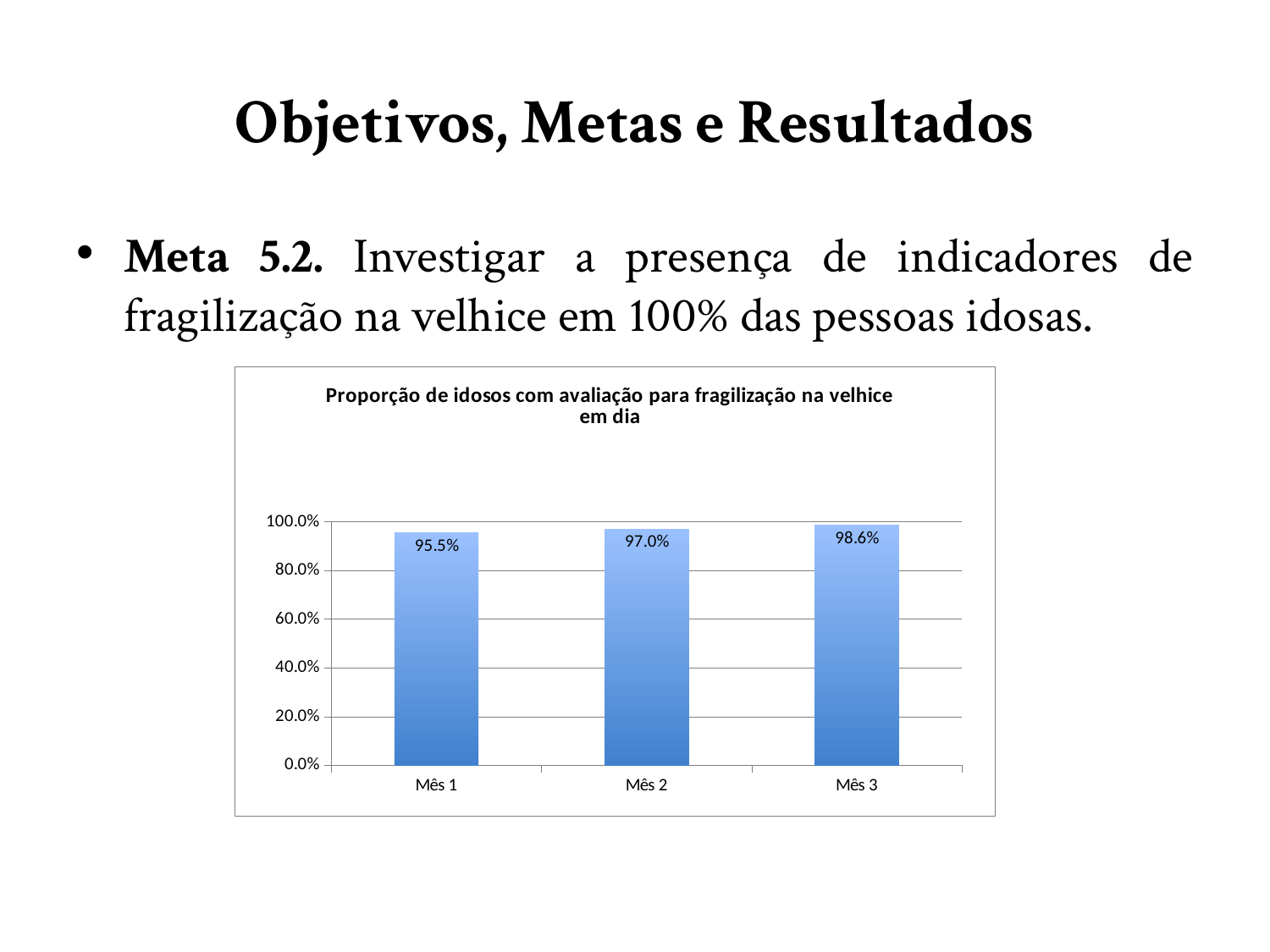

# Objetivos, Metas e Resultados
Meta 5.2. Investigar a presença de indicadores de fragilização na velhice em 100% das pessoas idosas.

### Chart:

| Category | Proporção de idosos com avaliação para fragilização na velhice em dia |
|---|---|
| Mês 1 | 0.9545454545454548 |
| Mês 2 | 0.9703703703703704 |
| Mês 3 | 0.9861751152073732 |